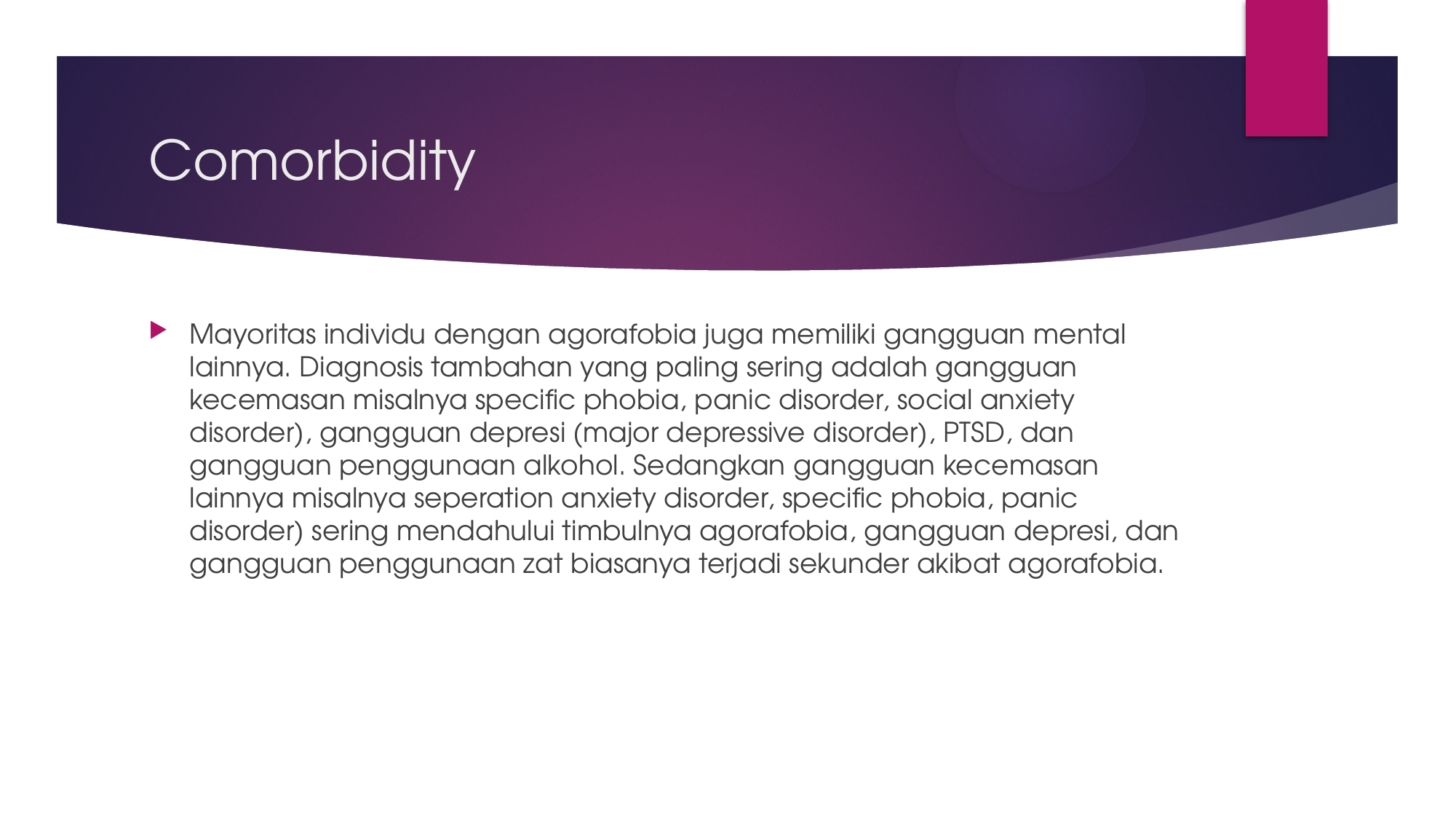

# Comorbidity
Mayoritas individu dengan agorafobia juga memiliki gangguan mental lainnya. Diagnosis tambahan yang paling sering adalah gangguan kecemasan misalnya specific phobia, panic disorder, social anxiety disorder), gangguan depresi (major depressive disorder), PTSD, dan gangguan penggunaan alkohol. Sedangkan gangguan kecemasan lainnya misalnya seperation anxiety disorder, specific phobia, panic disorder) sering mendahului timbulnya agorafobia, gangguan depresi, dan gangguan penggunaan zat biasanya terjadi sekunder akibat agorafobia.